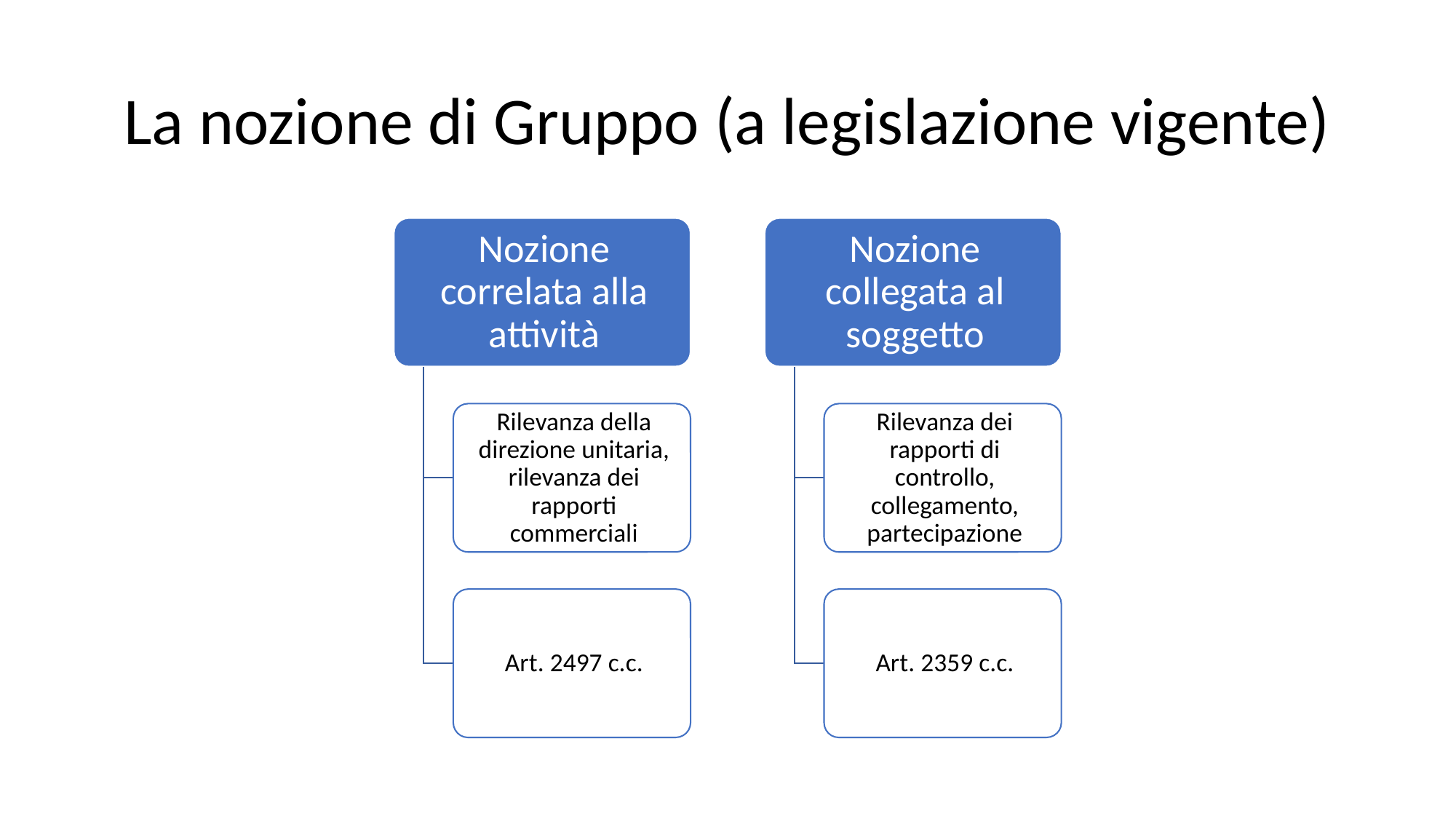

# La nozione di Gruppo (a legislazione vigente)
Nozione correlata alla attività
Rilevanza della direzione unitaria, rilevanza dei rapporti commerciali
Art. 2497 c.c.
Nozione collegata al soggetto
Rilevanza dei rapporti di controllo, collegamento, partecipazione
Art. 2359 c.c.